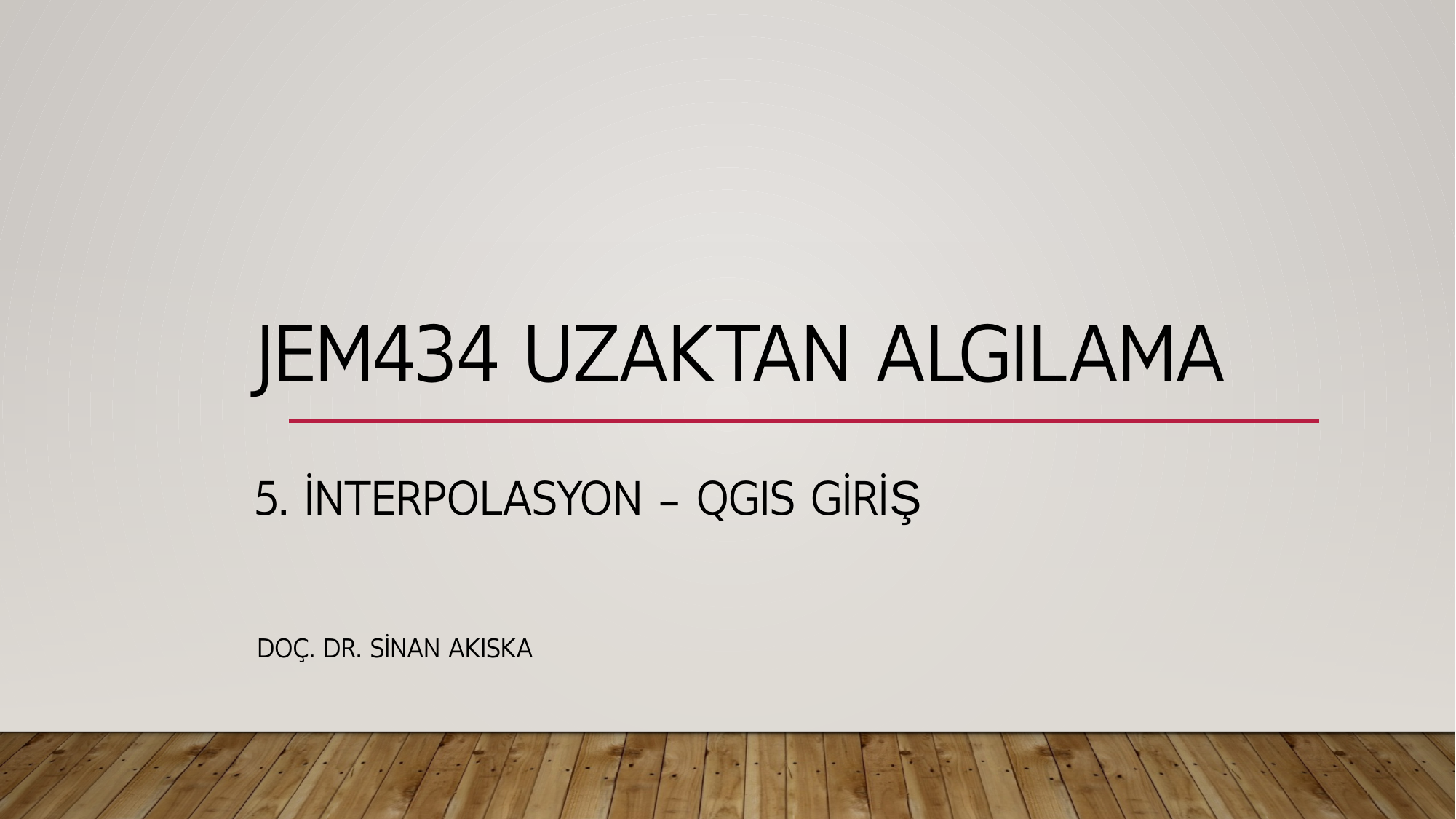

# JEM434 UZAKTAN ALGILAMA
5. İNTERPOLASYON – QGIS GİRİŞ
DOÇ. DR. SİNAN AKISKA